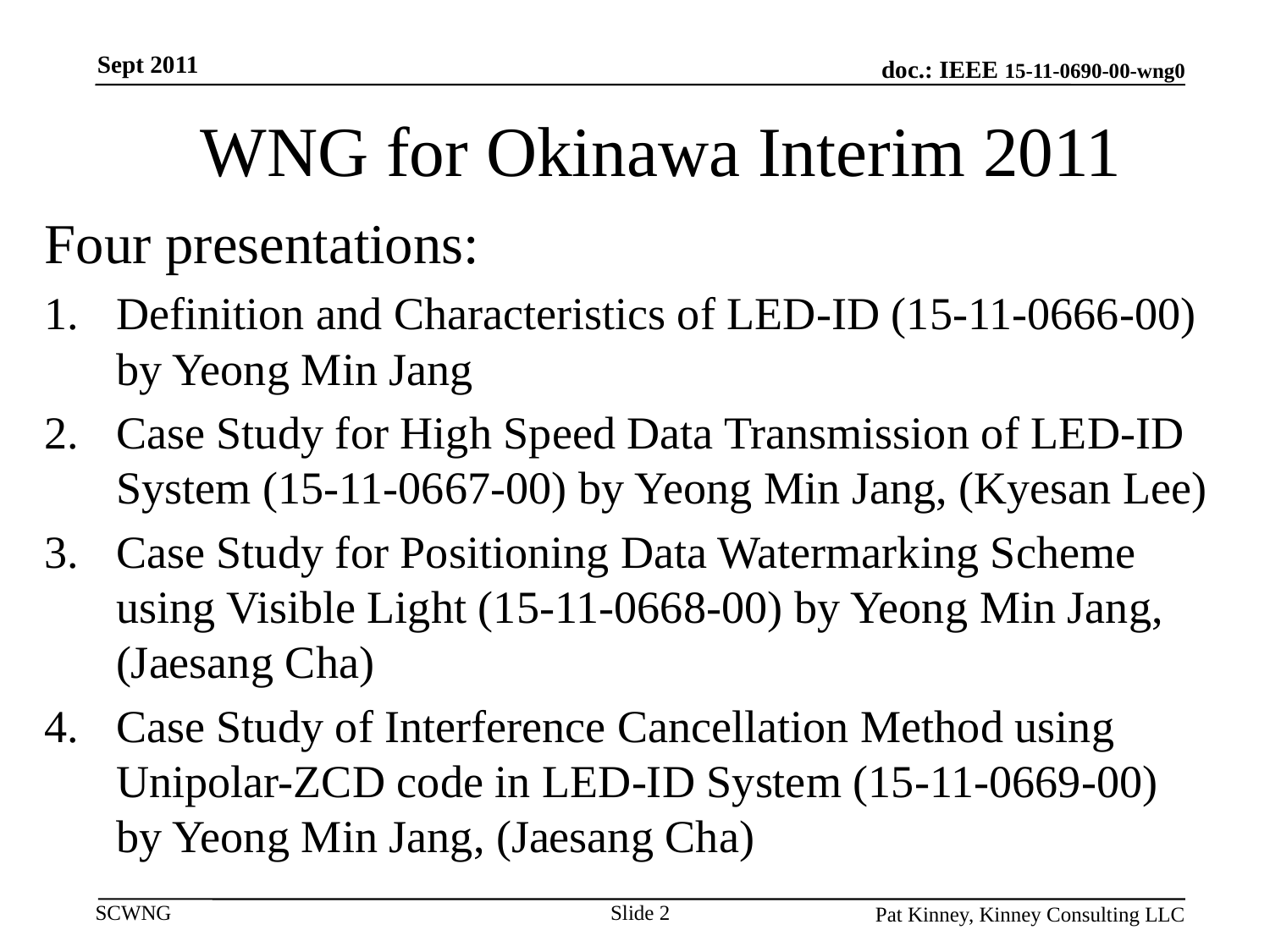

Sept 2011
# WNG for Okinawa Interim 2011
Four presentations:
Definition and Characteristics of LED-ID (15-11-0666-00) by Yeong Min Jang
Case Study for High Speed Data Transmission of LED-ID System (15-11-0667-00) by Yeong Min Jang, (Kyesan Lee)
Case Study for Positioning Data Watermarking Scheme using Visible Light (15-11-0668-00) by Yeong Min Jang, (Jaesang Cha)
Case Study of Interference Cancellation Method using Unipolar-ZCD code in LED-ID System (15-11-0669-00) by Yeong Min Jang, (Jaesang Cha)
Slide 2
Pat Kinney, Kinney Consulting LLC